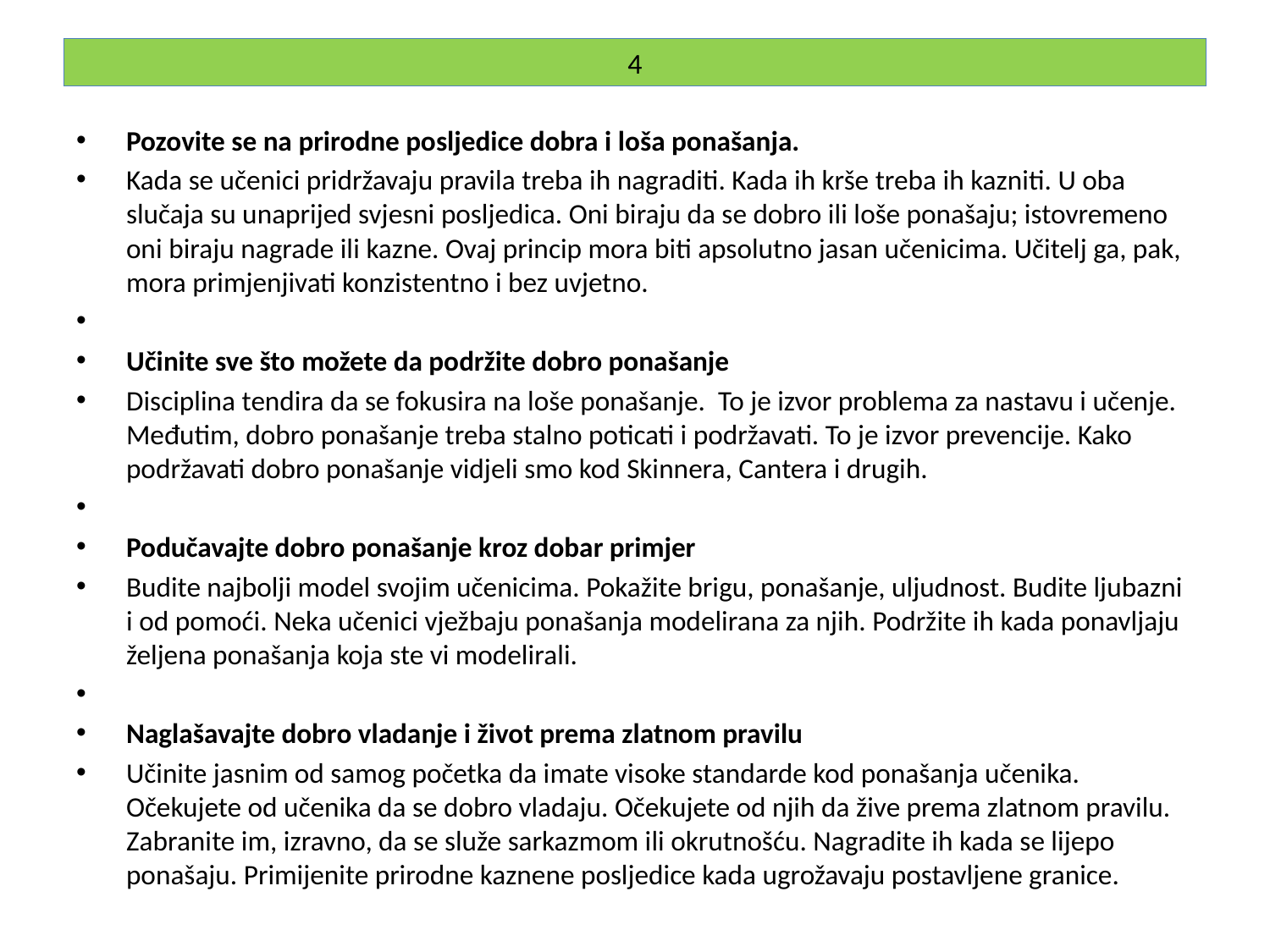

# 4
Pozovite se na prirodne posljedice dobra i loša ponašanja.
Kada se učenici pridržavaju pravila treba ih nagraditi. Kada ih krše treba ih kazniti. U oba slučaja su unaprijed svjesni posljedica. Oni biraju da se dobro ili loše ponašaju; istovremeno oni biraju nagrade ili kazne. Ovaj princip mora biti apsolutno jasan učenicima. Učitelj ga, pak, mora primjenjivati konzistentno i bez uvjetno.

Učinite sve što možete da podržite dobro ponašanje
Disciplina tendira da se fokusira na loše ponašanje.  To je izvor problema za nastavu i učenje. Međutim, dobro ponašanje treba stalno poticati i podržavati. To je izvor prevencije. Kako podržavati dobro ponašanje vidjeli smo kod Skinnera, Cantera i drugih.

Podučavajte dobro ponašanje kroz dobar primjer
Budite najbolji model svojim učenicima. Pokažite brigu, ponašanje, uljudnost. Budite ljubazni i od pomoći. Neka učenici vježbaju ponašanja modelirana za njih. Podržite ih kada ponavljaju željena ponašanja koja ste vi modelirali.

Naglašavajte dobro vladanje i život prema zlatnom pravilu
Učinite jasnim od samog početka da imate visoke standarde kod ponašanja učenika. Očekujete od učenika da se dobro vladaju. Očekujete od njih da žive prema zlatnom pravilu. Zabranite im, izravno, da se služe sarkazmom ili okrutnošću. Nagradite ih kada se lijepo ponašaju. Primijenite prirodne kaznene posljedice kada ugrožavaju postavljene granice.